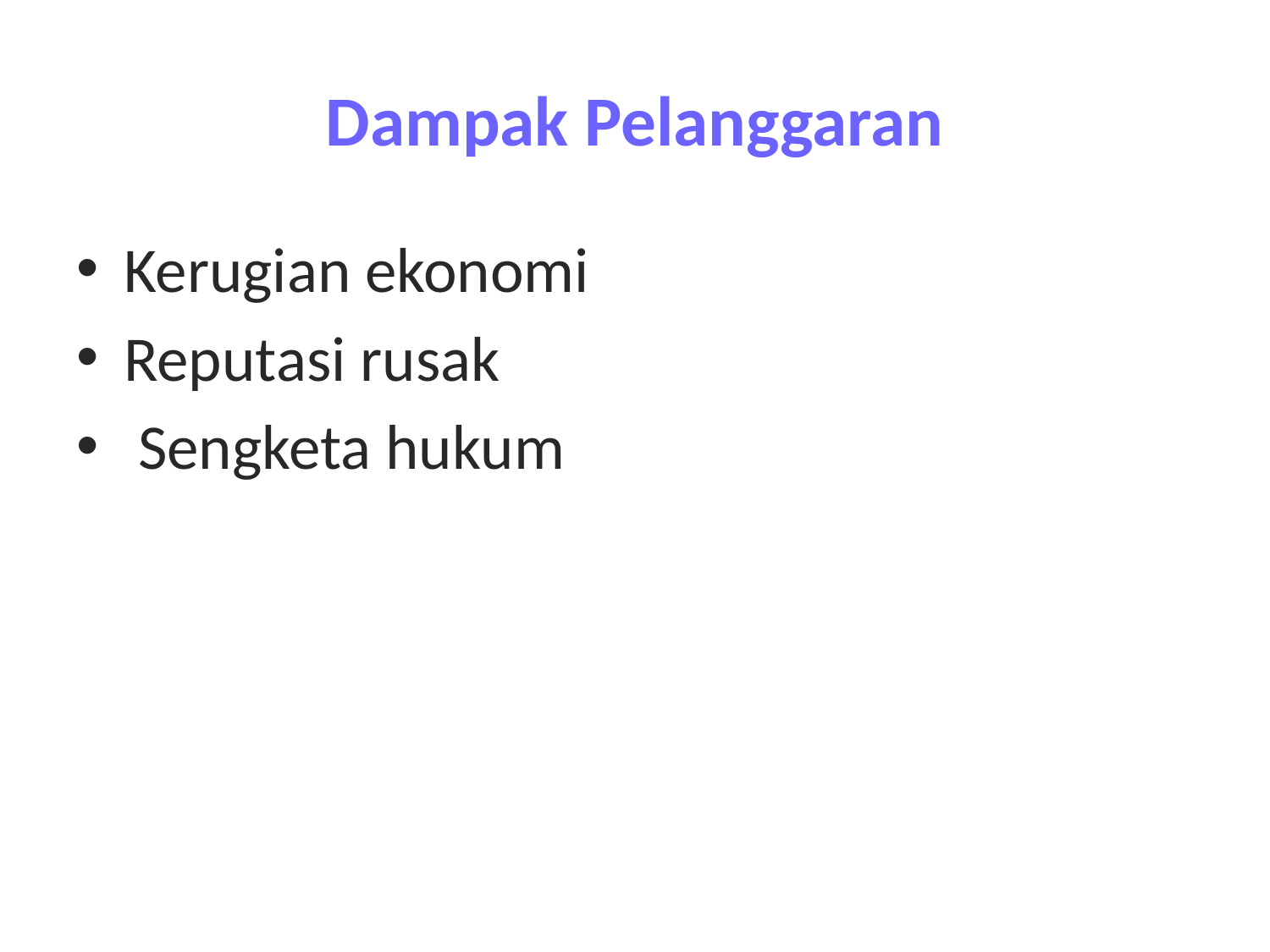

# Dampak Pelanggaran
Kerugian ekonomi
Reputasi rusak
 Sengketa hukum